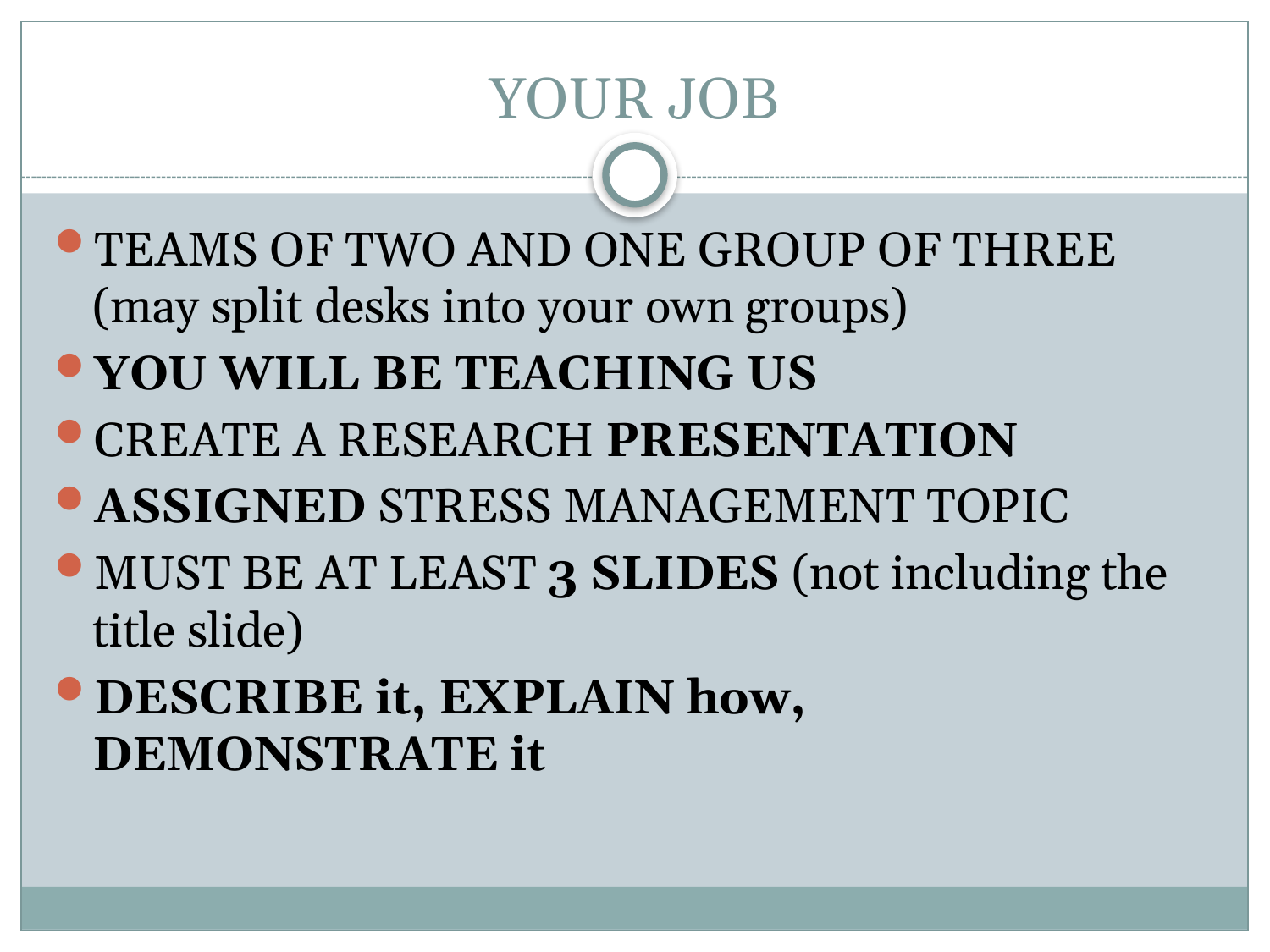

# YOUR JOB
TEAMS OF TWO AND ONE GROUP OF THREE (may split desks into your own groups)
YOU WILL BE TEACHING US
CREATE A RESEARCH PRESENTATION
ASSIGNED STRESS MANAGEMENT TOPIC
MUST BE AT LEAST 3 SLIDES (not including the title slide)
DESCRIBE it, EXPLAIN how, DEMONSTRATE it